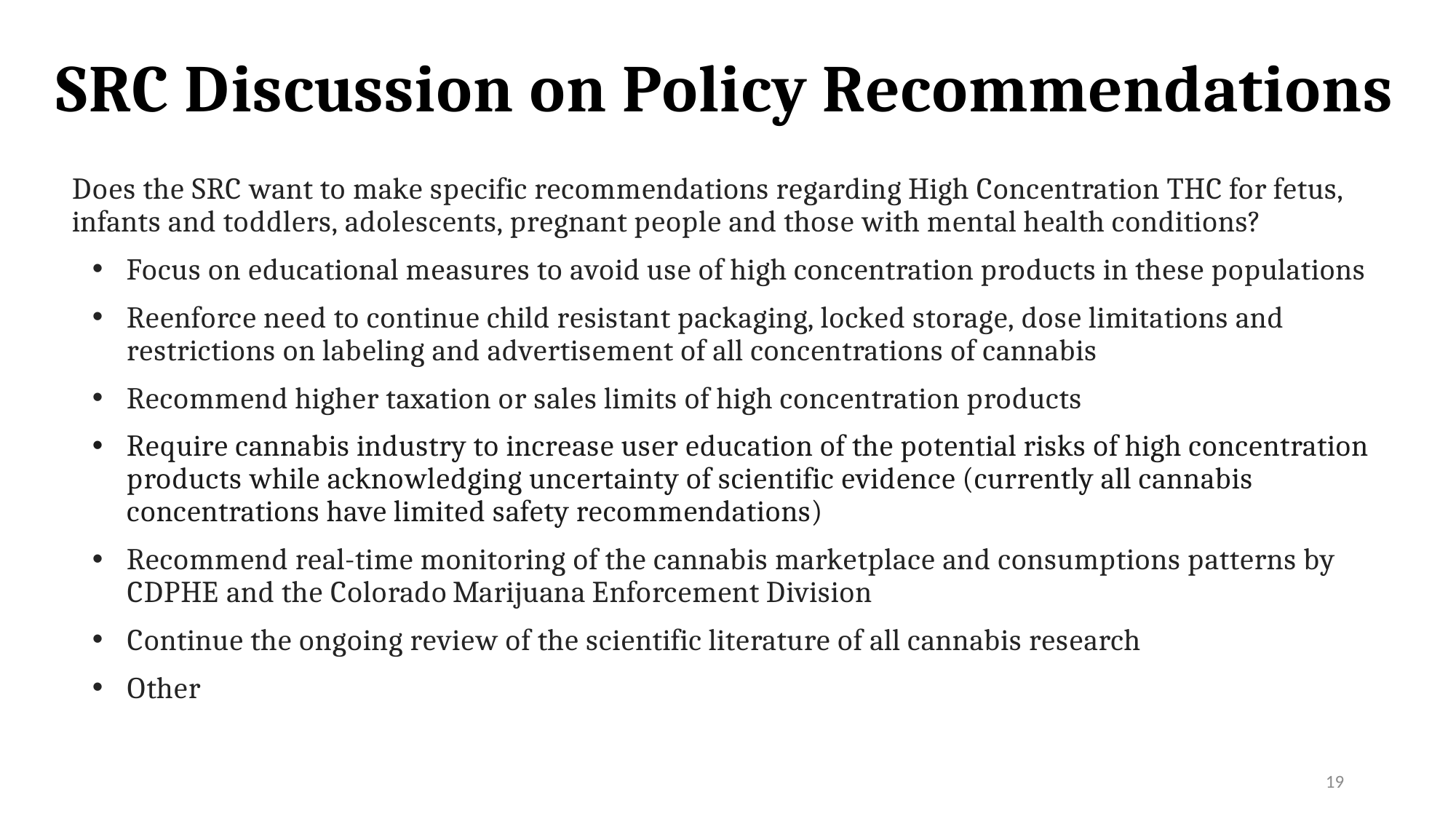

# SRC Discussion on Policy Recommendations
Does the SRC want to make specific recommendations regarding High Concentration THC for fetus, infants and toddlers, adolescents, pregnant people and those with mental health conditions?
Focus on educational measures to avoid use of high concentration products in these populations
Reenforce need to continue child resistant packaging, locked storage, dose limitations and restrictions on labeling and advertisement of all concentrations of cannabis
Recommend higher taxation or sales limits of high concentration products
Require cannabis industry to increase user education of the potential risks of high concentration products while acknowledging uncertainty of scientific evidence (currently all cannabis concentrations have limited safety recommendations)
Recommend real-time monitoring of the cannabis marketplace and consumptions patterns by CDPHE and the Colorado Marijuana Enforcement Division
Continue the ongoing review of the scientific literature of all cannabis research
Other

19